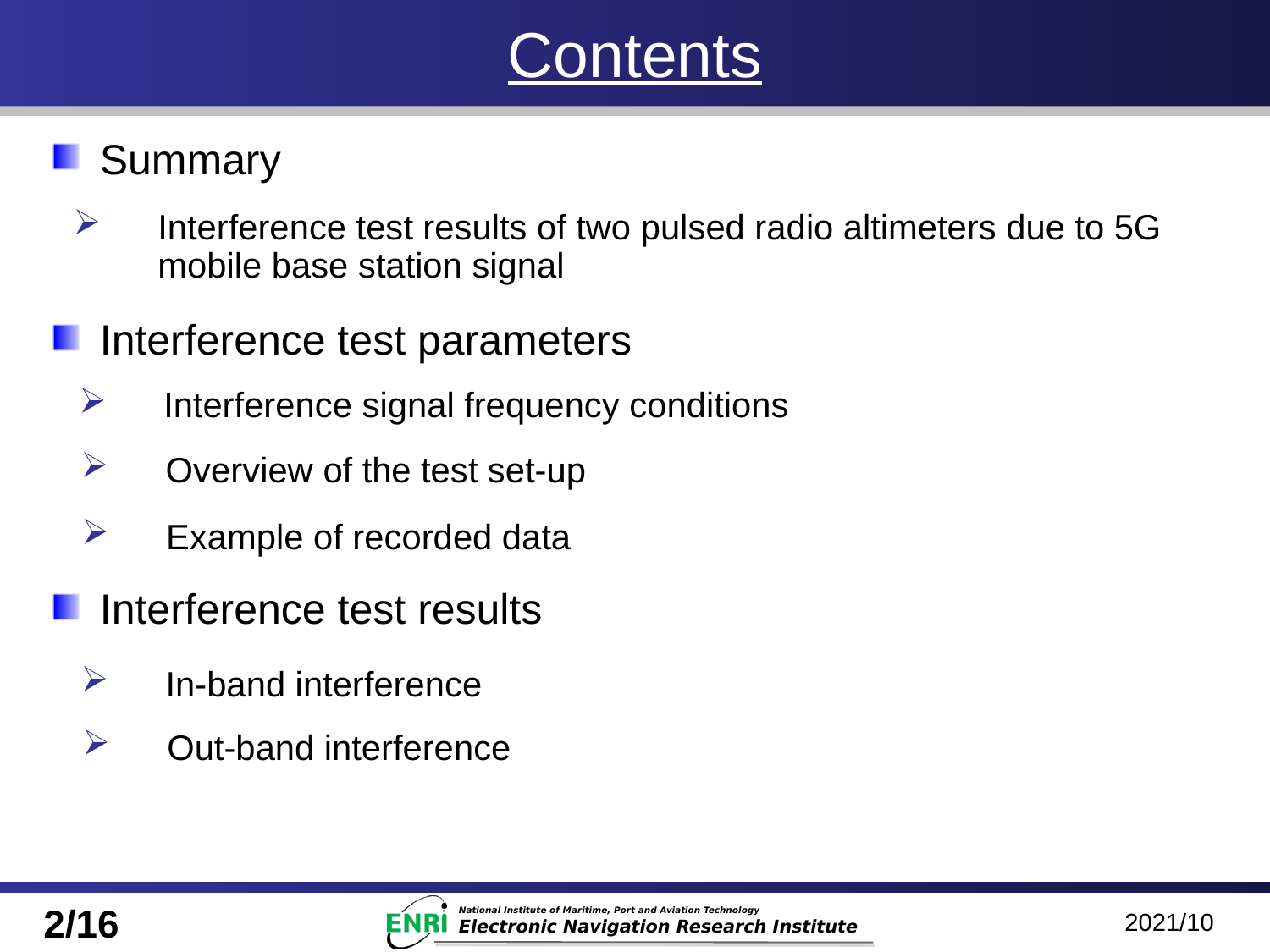

# Contents
Summary
Interference test results of two pulsed radio altimeters due to 5G mobile base station signal
Interference test parameters
Interference signal frequency conditions
Overview of the test set-up
Example of recorded data
Interference test results
In-band interference
Out-band interference